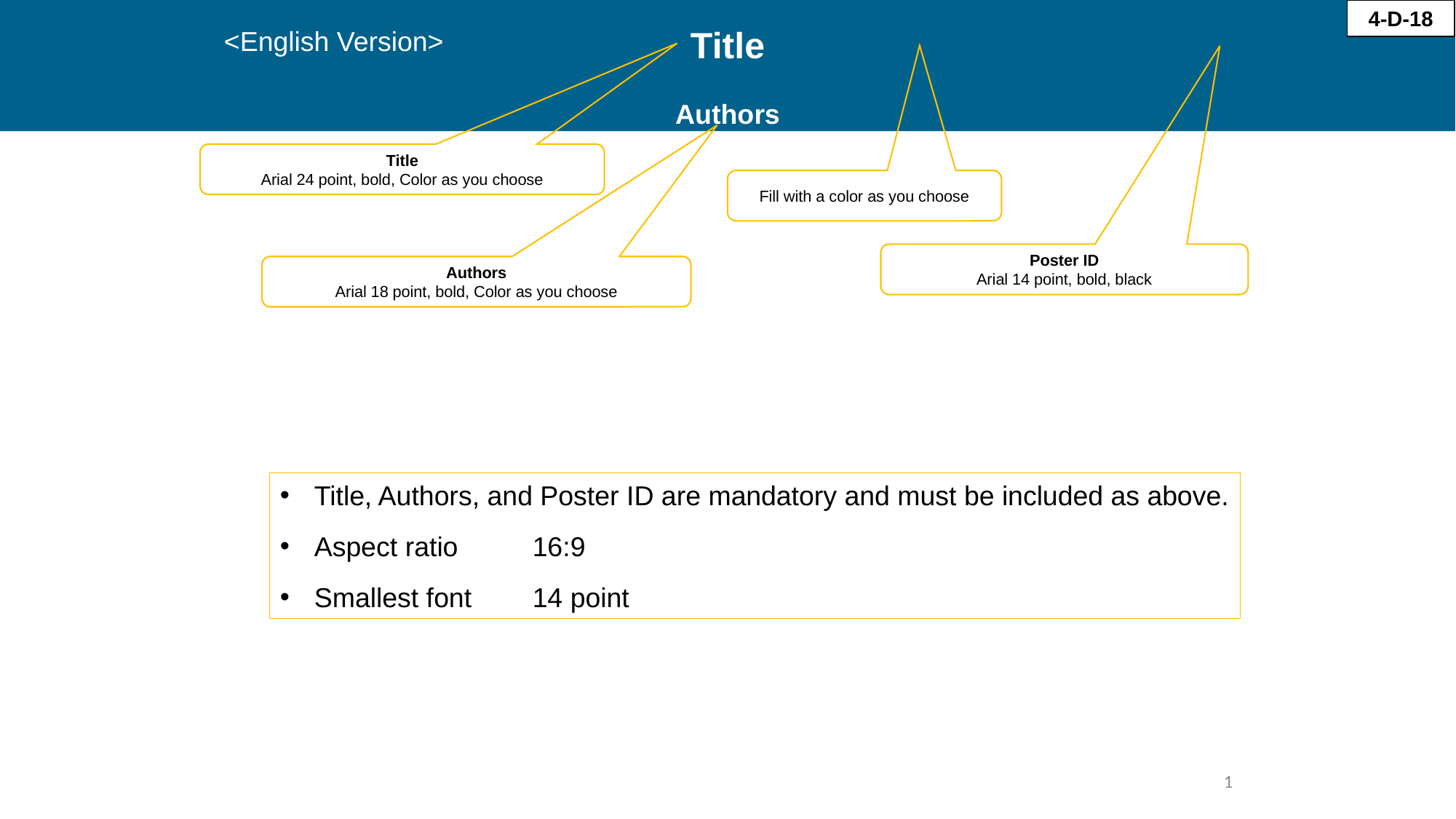

Title
Authors
4-D-18
<English Version>
Title
Arial 24 point, bold, Color as you choose
Fill with a color as you choose
Poster ID
Arial 14 point, bold, black
Authors
Arial 18 point, bold, Color as you choose
Title, Authors, and Poster ID are mandatory and must be included as above.
Aspect ratio	16:9
Smallest font	14 point
1